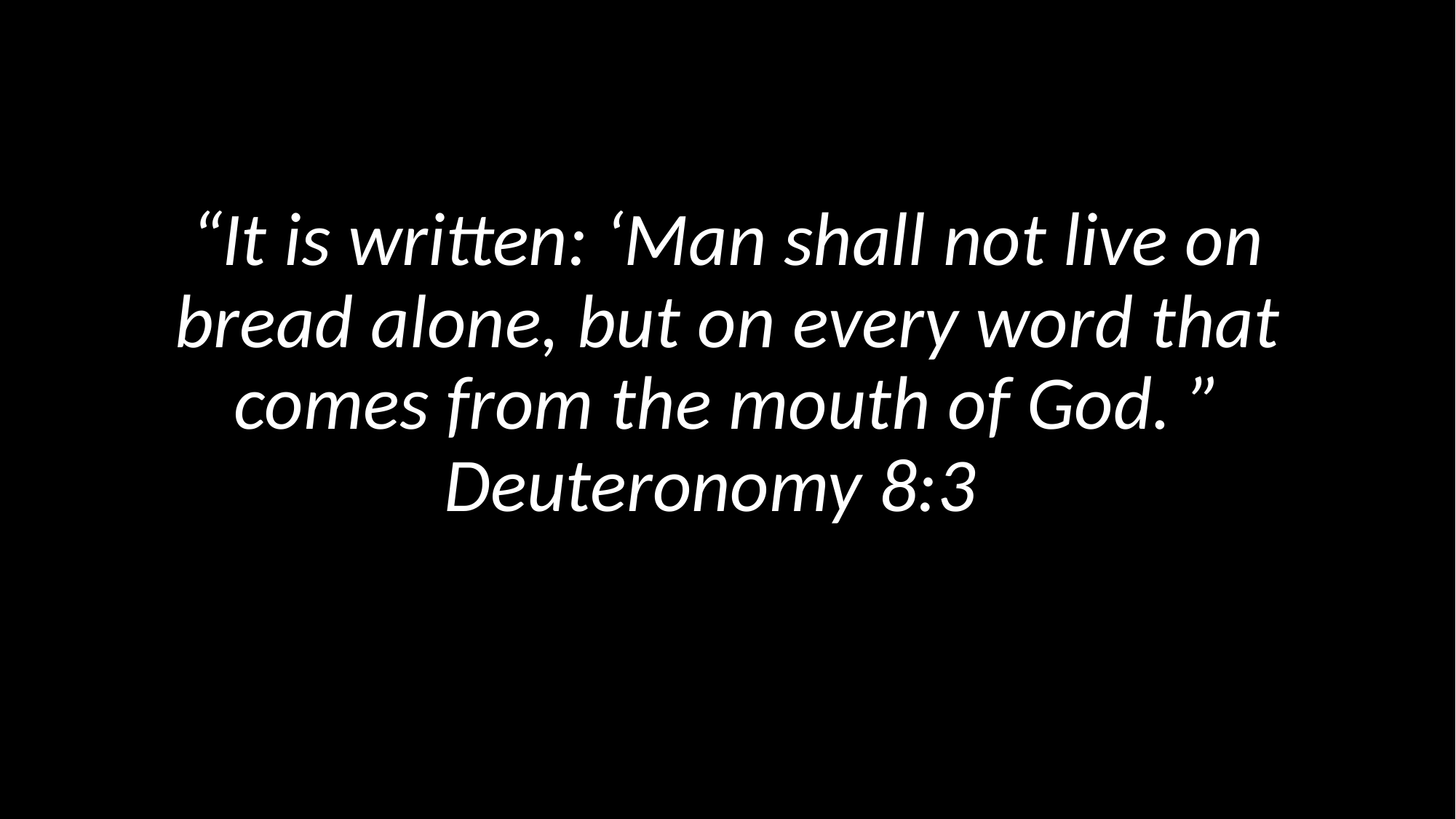

“It is written: ‘Man shall not live on bread alone, but on every word that comes from the mouth of God. ” Deuteronomy 8:3